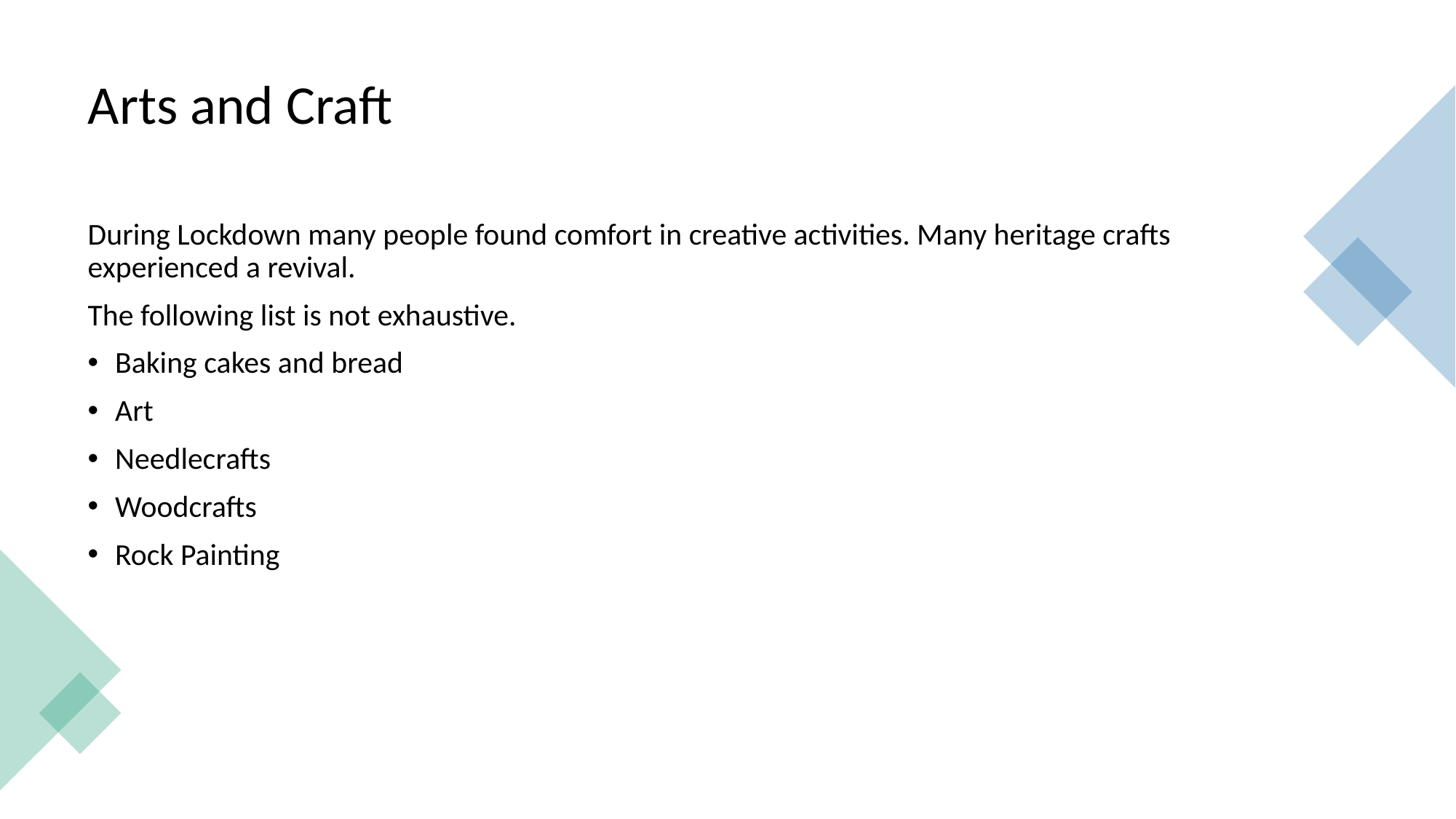

# Arts and Craft

During Lockdown many people found comfort in creative activities. Many heritage crafts experienced a revival.
The following list is not exhaustive.
Baking cakes and bread
Art
Needlecrafts
Woodcrafts
Rock Painting